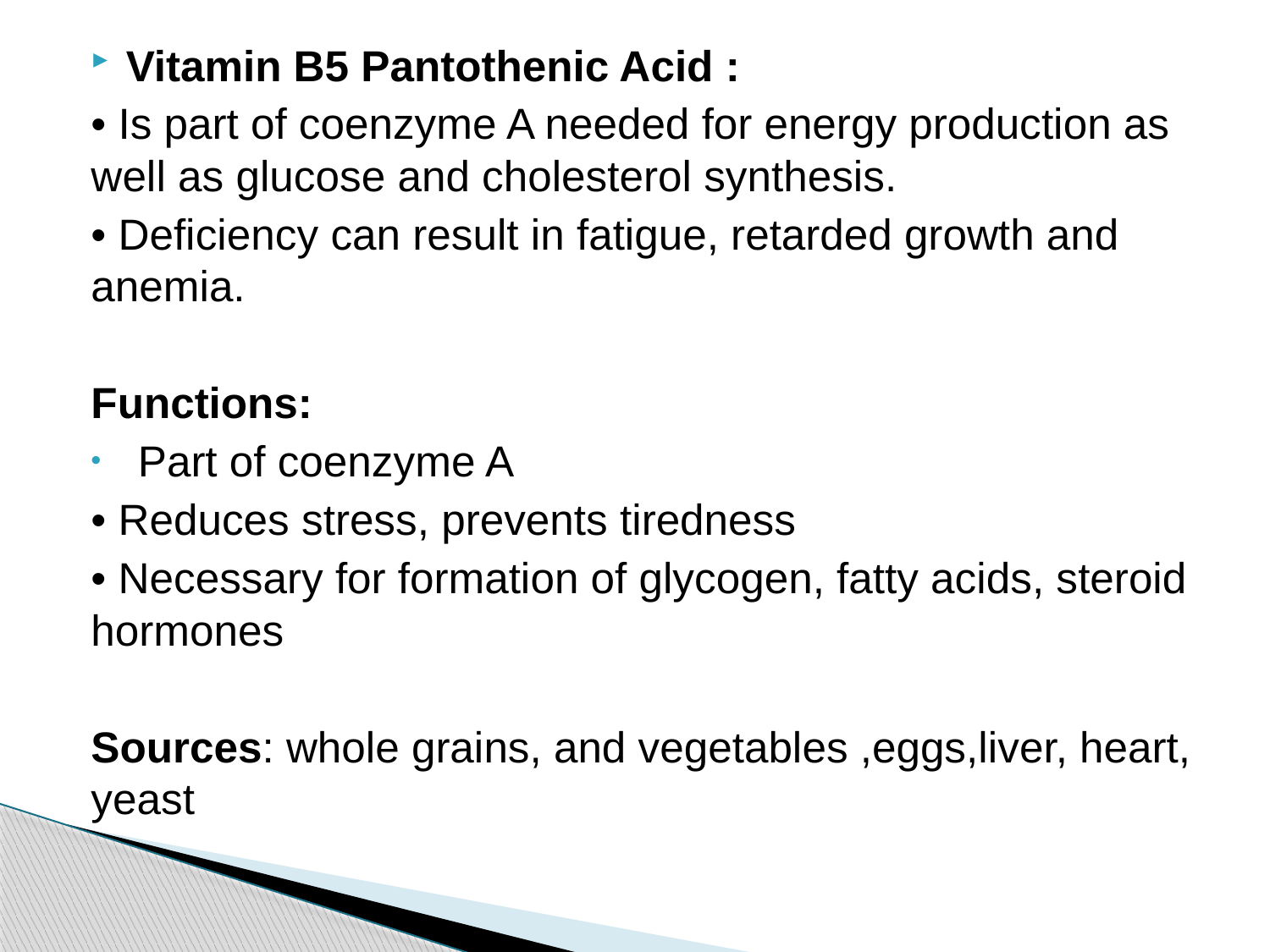

Vitamin B5 Pantothenic Acid :
• Is part of coenzyme A needed for energy production as well as glucose and cholesterol synthesis.
• Deficiency can result in fatigue, retarded growth and anemia.

Functions:
 Part of coenzyme A
• Reduces stress, prevents tiredness
• Necessary for formation of glycogen, fatty acids, steroid hormones

Sources: whole grains, and vegetables ,eggs,liver, heart, yeast